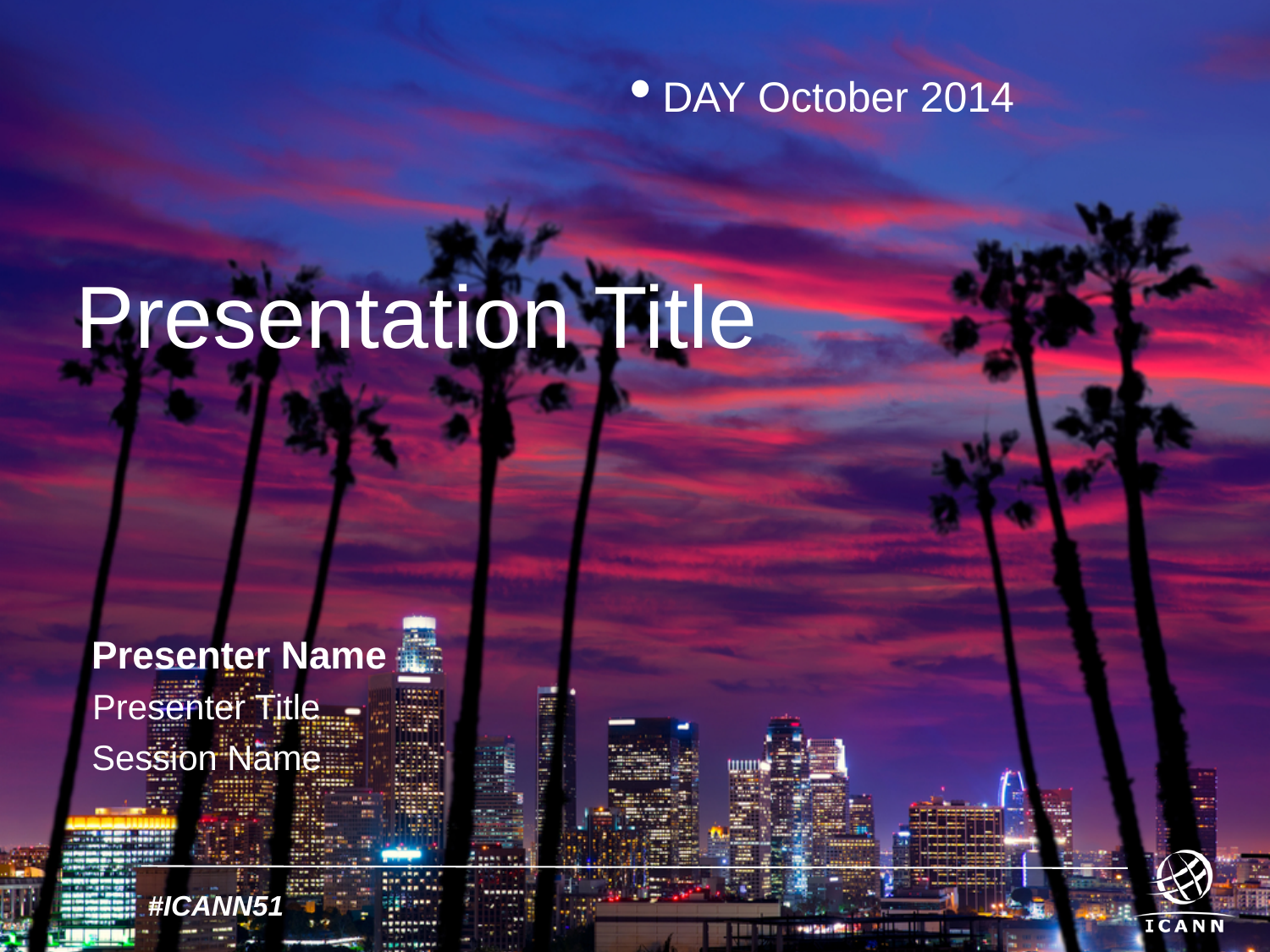

DAY October 2014
Presentation Title
Presenter Name
Presenter Title
Session Name